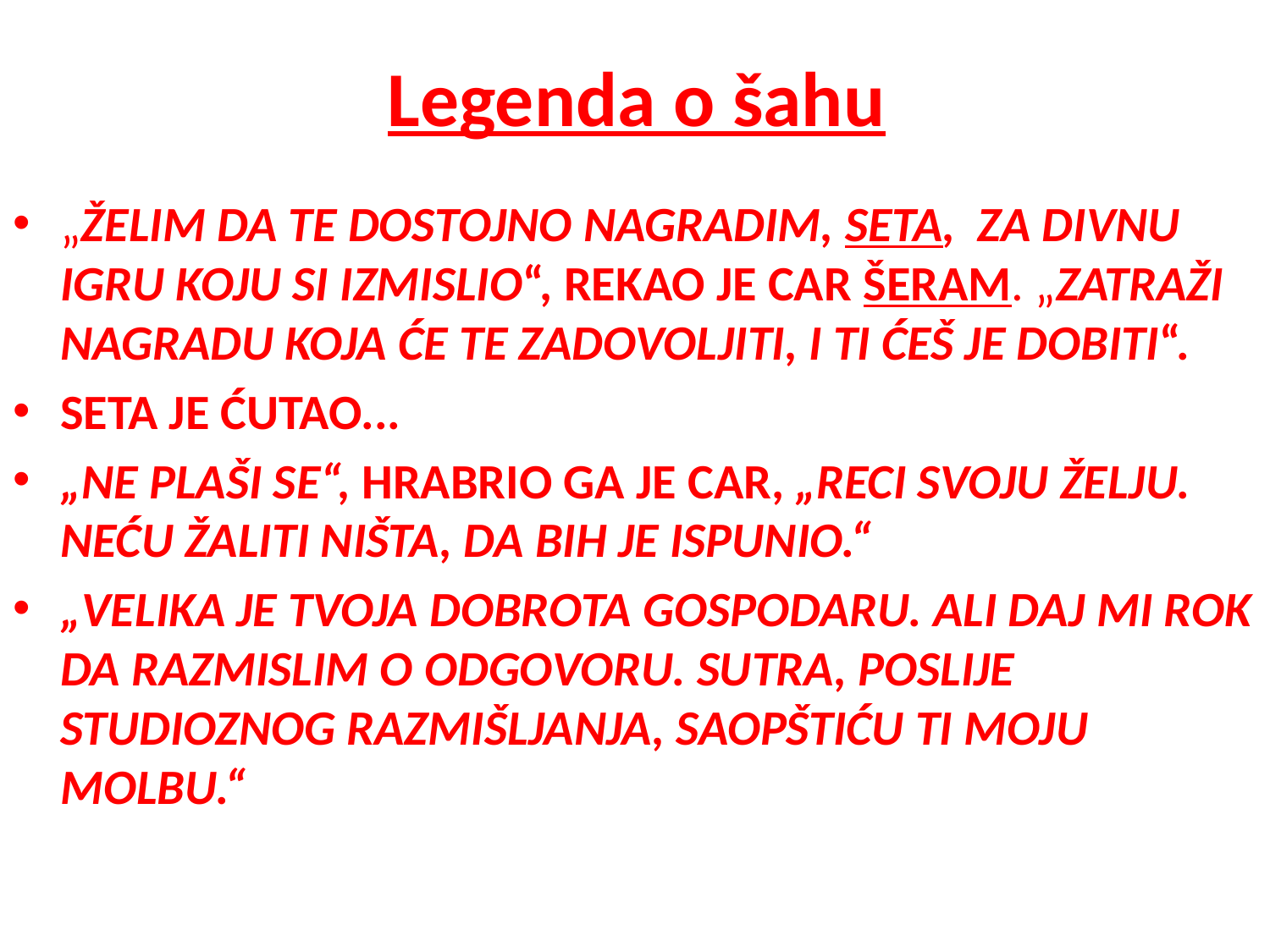

# Legenda o šahu
„ŽELIM DA TE DOSTOJNO NAGRADIM, SETA,  ZA DIVNU IGRU KOJU SI IZMISLIO“, REKAO JE CAR ŠERAM. „ZATRAŽI NAGRADU KOJA ĆE TE ZADOVOLJITI, I TI ĆEŠ JE DOBITI“.
SETA JE ĆUTAO...
„NE PLAŠI SE“, HRABRIO GA JE CAR, „RECI SVOJU ŽELJU. NEĆU ŽALITI NIŠTA, DA BIH JE ISPUNIO.“
„VELIKA JE TVOJA DOBROTA GOSPODARU. ALI DAJ MI ROK DA RAZMISLIM O ODGOVORU. SUTRA, POSLIJE STUDIOZNOG RAZMIŠLJANJA, SAOPŠTIĆU TI MOJU MOLBU.“